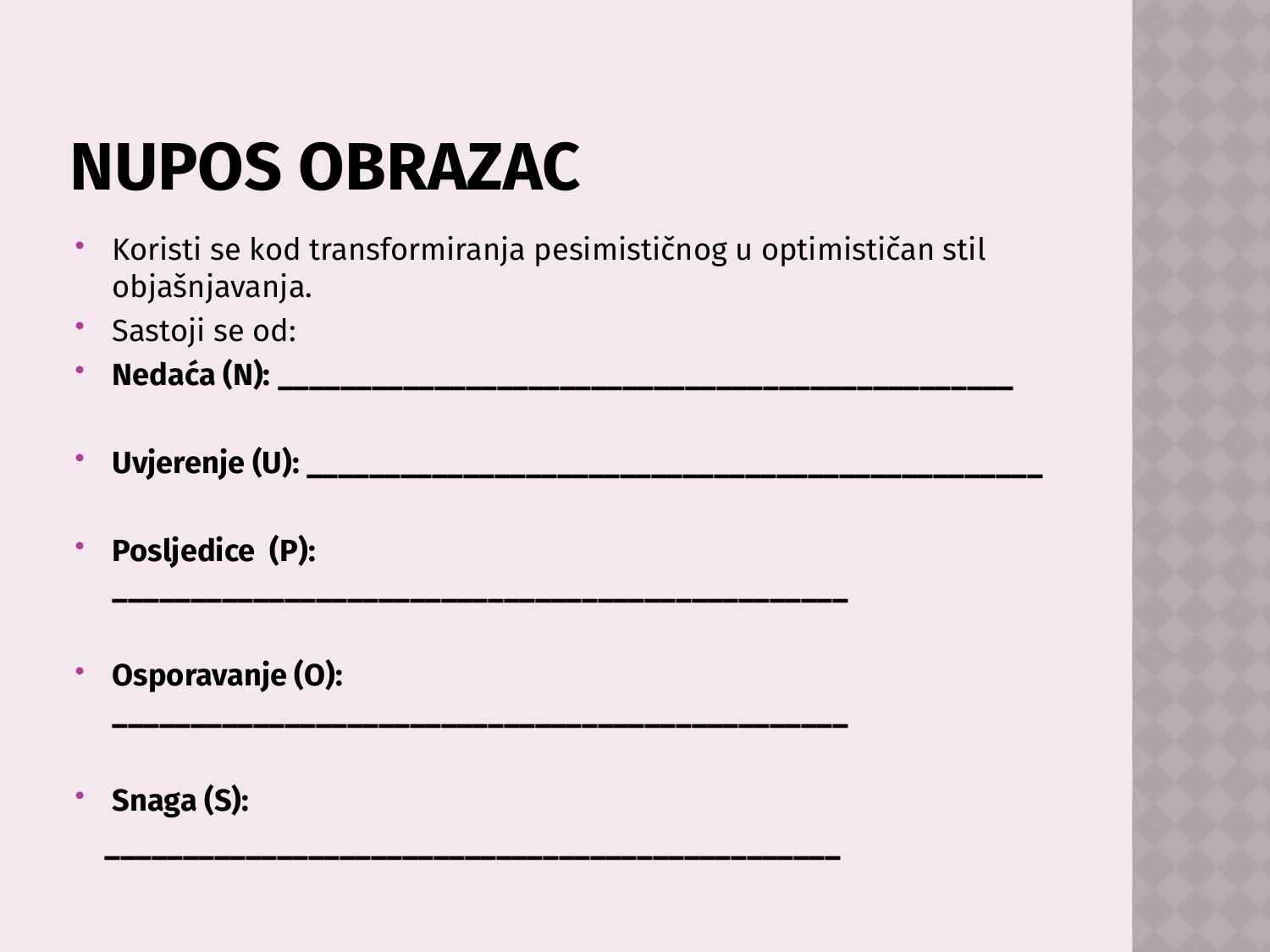

# NUPOS OBRAZAC
Koristi se kod transformiranja pesimističnog u optimističan stil objašnjavanja.
Sastoji se od:
Nedaća (N): _______________________________________________

Uvjerenje (U): _______________________________________________

Posljedice  (P): _______________________________________________

Osporavanje (O):  _______________________________________________

Snaga (S):
    _______________________________________________